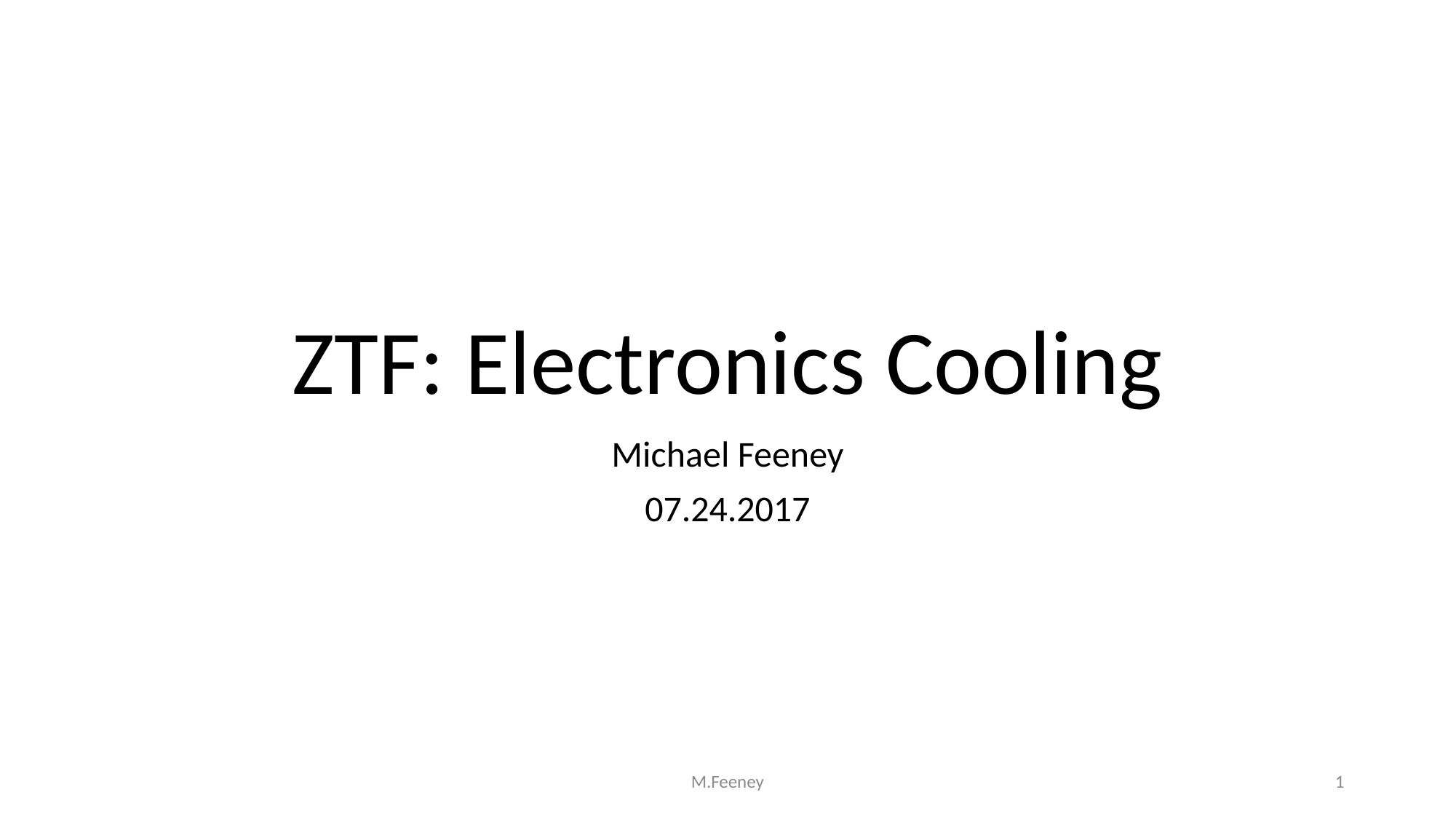

# ZTF: Electronics Cooling
Michael Feeney
07.24.2017
M.Feeney
1